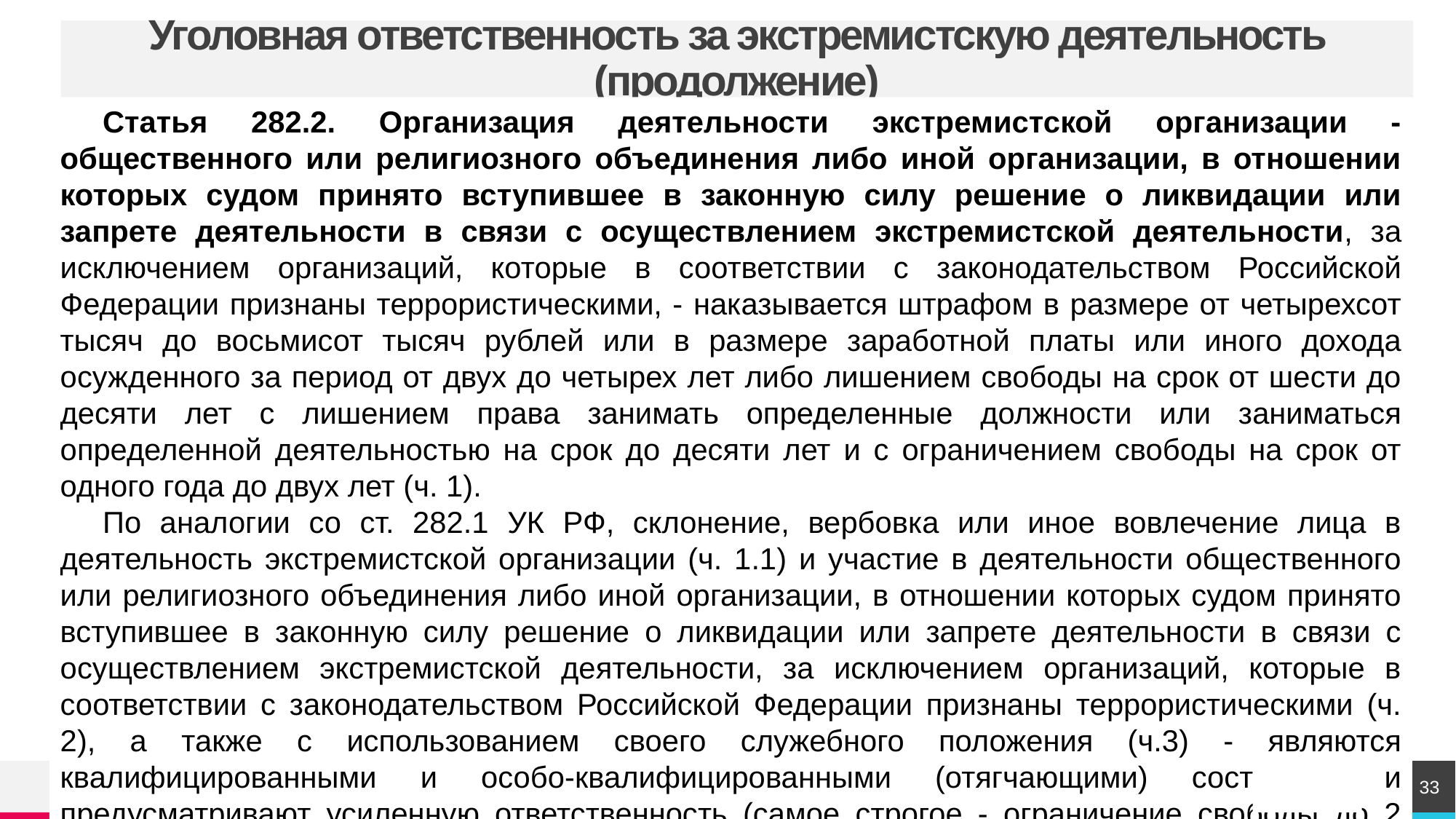

# Уголовная ответственность за экстремистскую деятельность (продолжение)
Статья 282.2. Организация деятельности экстремистской организации - общественного или религиозного объединения либо иной организации, в отношении которых судом принято вступившее в законную силу решение о ликвидации или запрете деятельности в связи с осуществлением экстремистской деятельности, за исключением организаций, которые в соответствии с законодательством Российской Федерации признаны террористическими, - наказывается штрафом в размере от четырехсот тысяч до восьмисот тысяч рублей или в размере заработной платы или иного дохода осужденного за период от двух до четырех лет либо лишением свободы на срок от шести до десяти лет с лишением права занимать определенные должности или заниматься определенной деятельностью на срок до десяти лет и с ограничением свободы на срок от одного года до двух лет (ч. 1).
По аналогии со ст. 282.1 УК РФ, склонение, вербовка или иное вовлечение лица в деятельность экстремистской организации (ч. 1.1) и участие в деятельности общественного или религиозного объединения либо иной организации, в отношении которых судом принято вступившее в законную силу решение о ликвидации или запрете деятельности в связи с осуществлением экстремистской деятельности, за исключением организаций, которые в соответствии с законодательством Российской Федерации признаны террористическими (ч. 2), а также с использованием своего служебного положения (ч.3) - являются квалифицированными и особо-квалифицированными (отягчающими) составами и предусматривают усиленную ответственность (самое строгое - ограничение свободы до 2 лет).
33